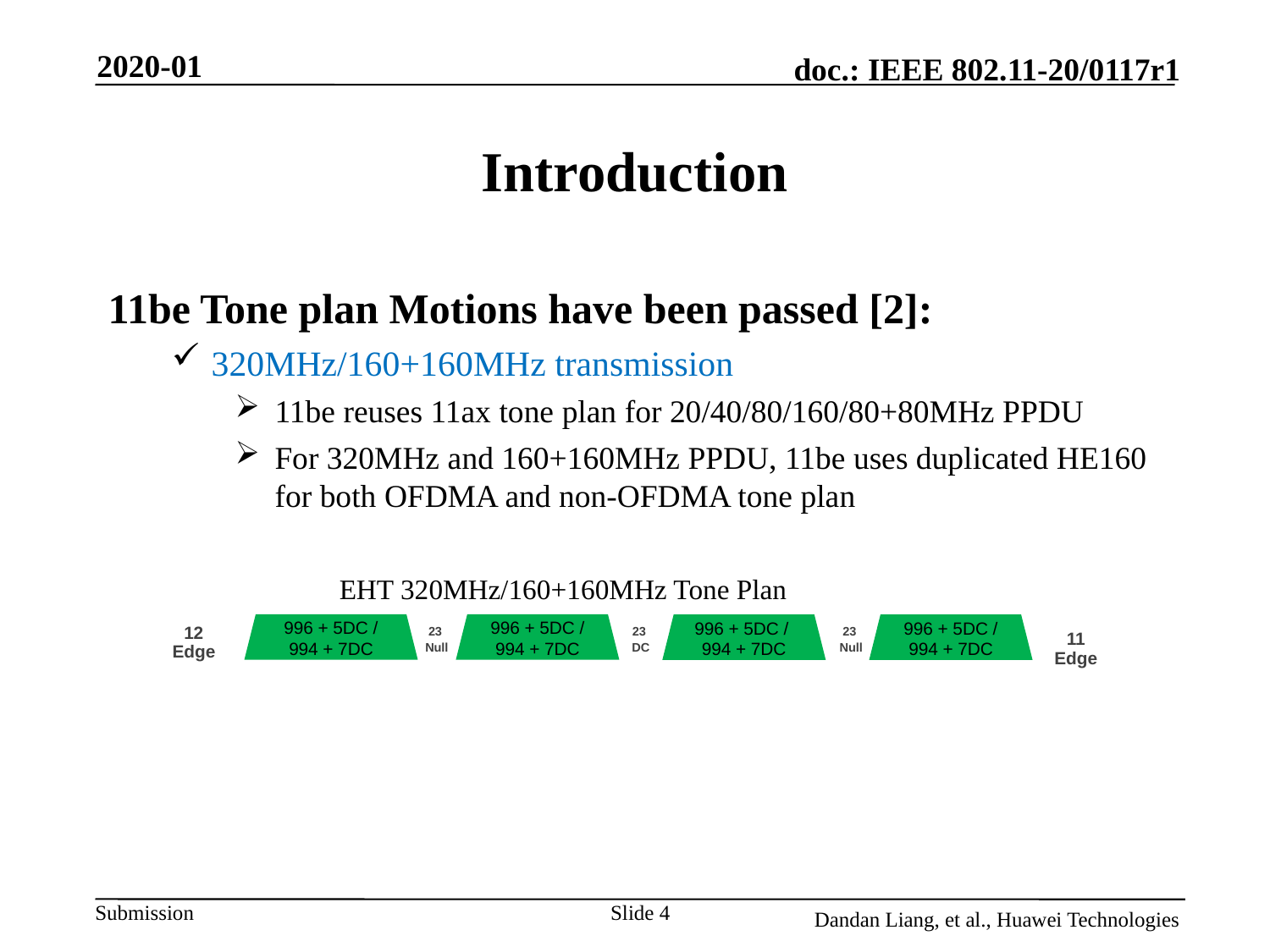

2020-01
# Introduction

11be Tone plan Motions have been passed [2]:
320MHz/160+160MHz transmission
11be reuses 11ax tone plan for 20/40/80/160/80+80MHz PPDU
For 320MHz and 160+160MHz PPDU, 11be uses duplicated HE160 for both OFDMA and non-OFDMA tone plan

EHT 320MHz/160+160MHz Tone Plan
996 + 5DC /
994 + 7DC
996 + 5DC /
994 + 7DC
996 + 5DC /
994 + 7DC
996 + 5DC /
994 + 7DC
12 Edge
23
Null
23
DC
23
Null
11 Edge
Slide 4